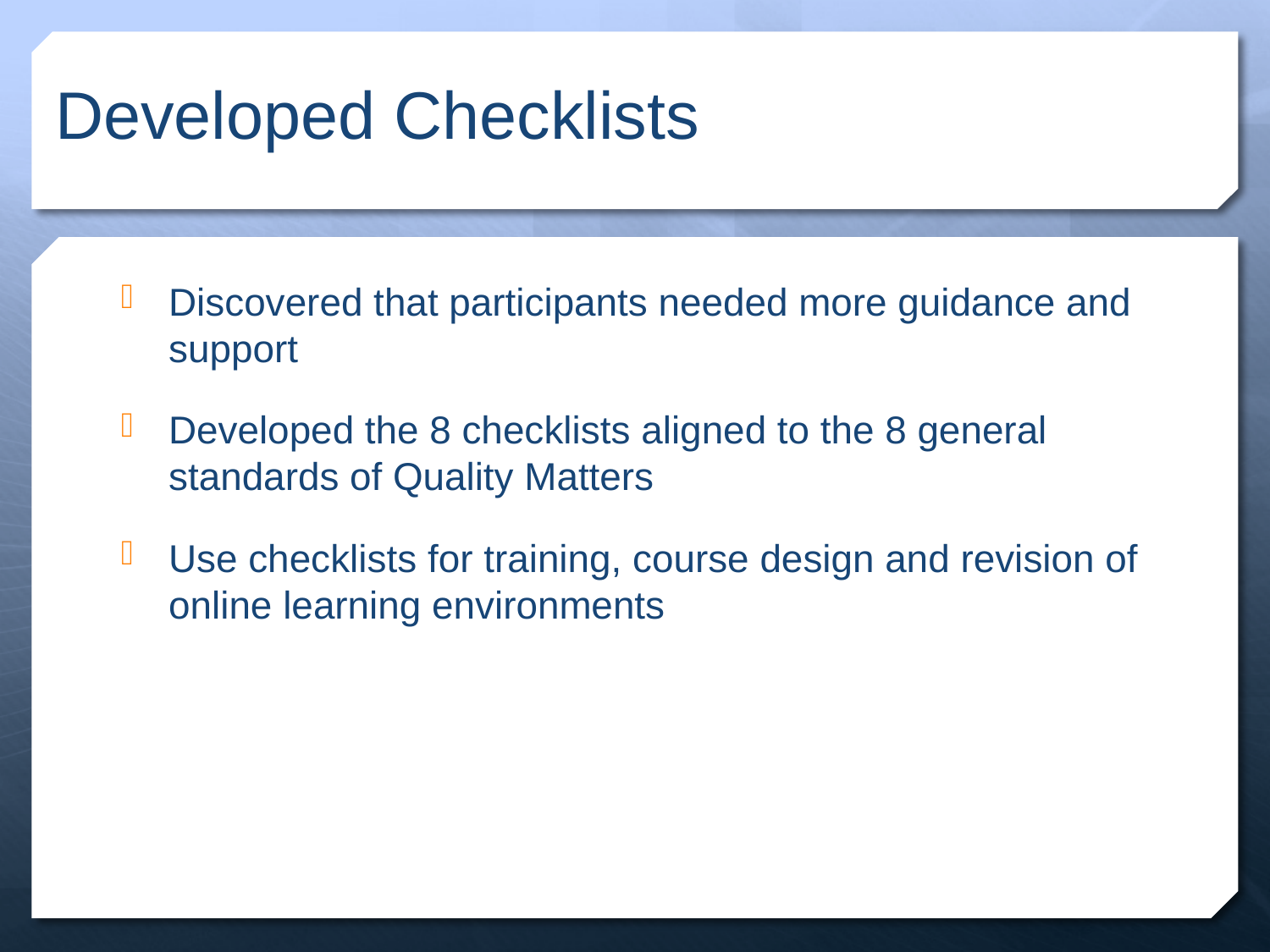

# Developed Checklists
Discovered that participants needed more guidance and support
Developed the 8 checklists aligned to the 8 general standards of Quality Matters
Use checklists for training, course design and revision of online learning environments